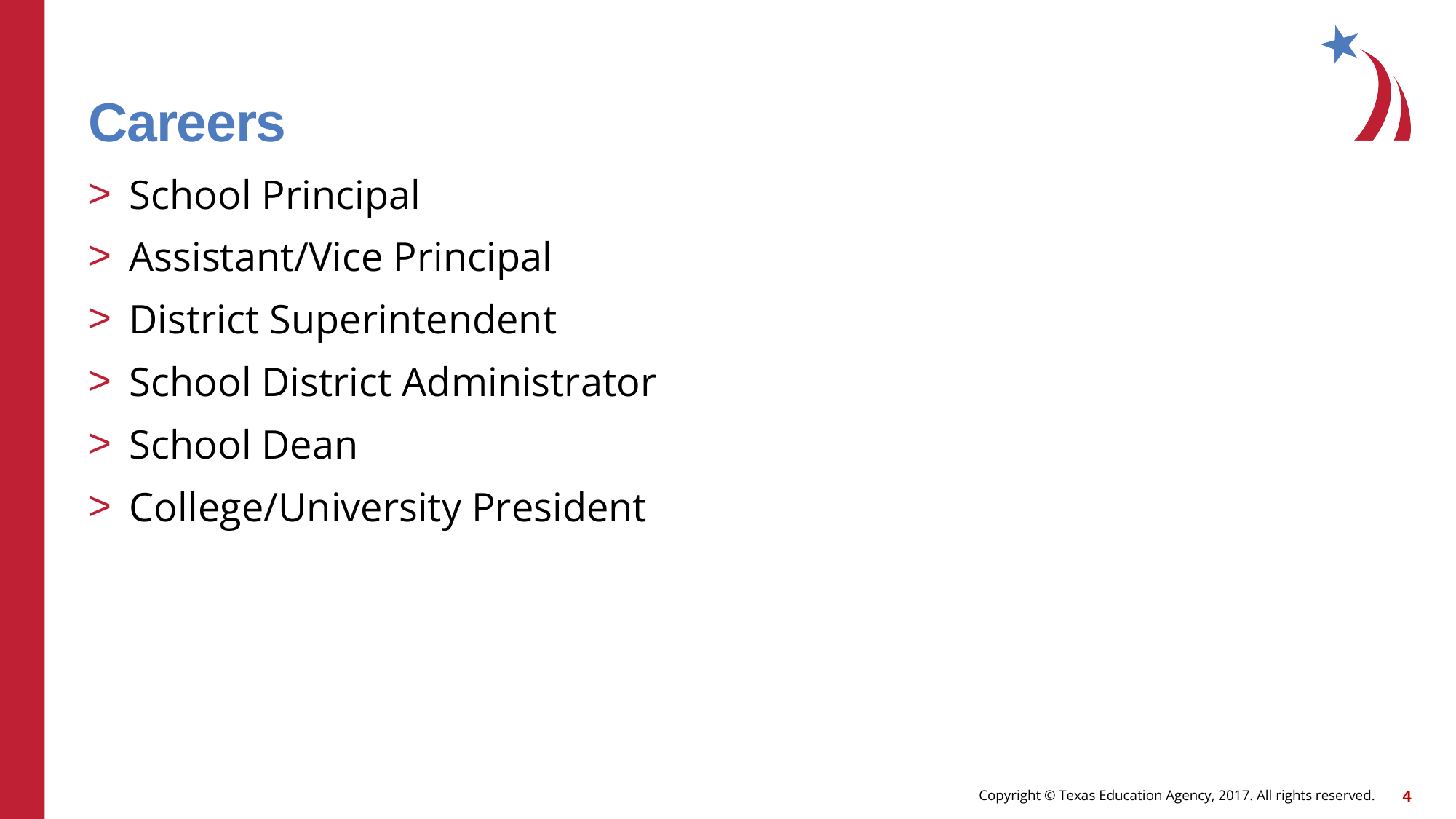

# Careers
School Principal
Assistant/Vice Principal
District Superintendent
School District Administrator
School Dean
College/University President